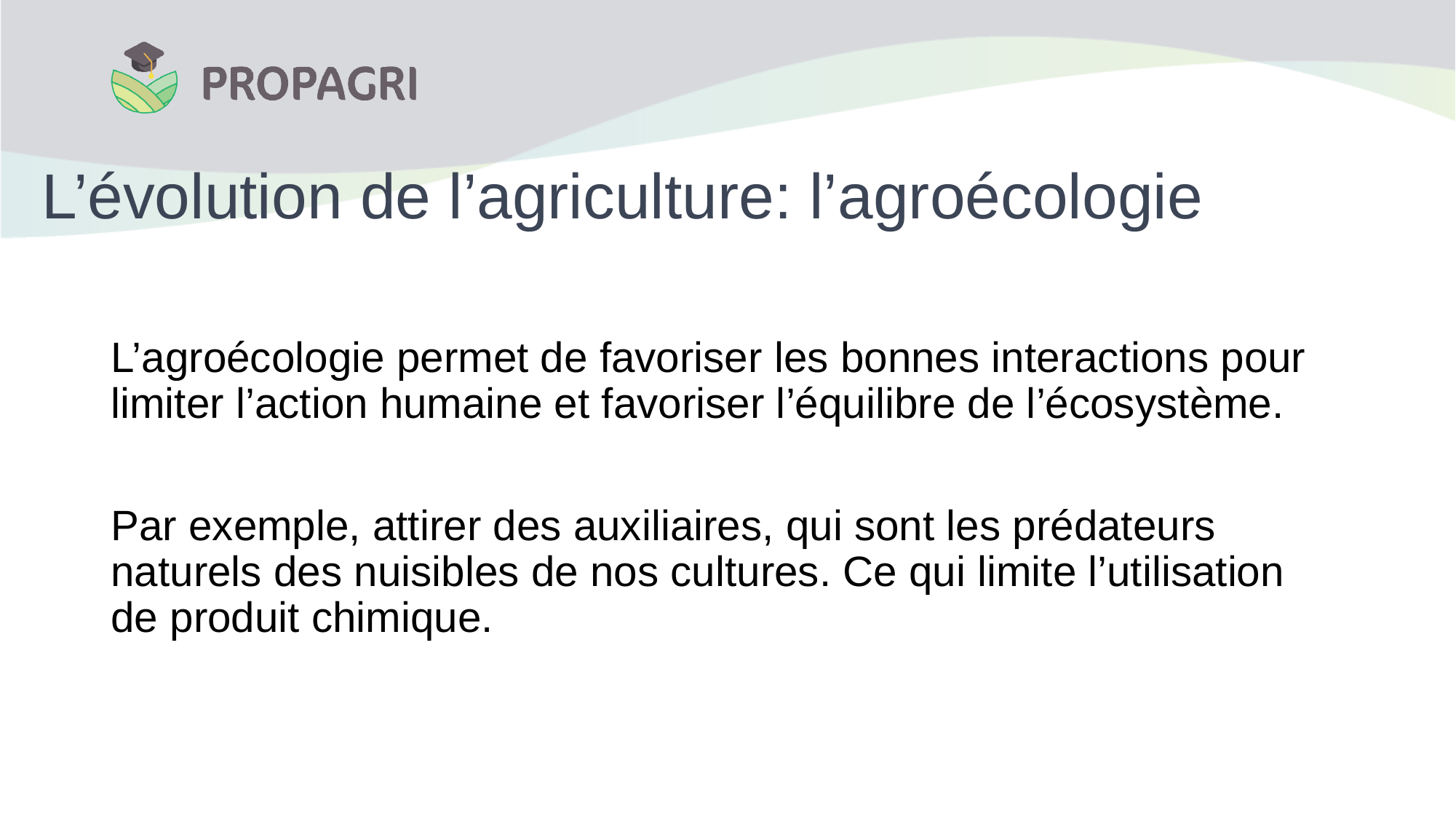

# L’évolution de l’agriculture: l’agroécologie

L’agroécologie permet de favoriser les bonnes interactions pour limiter l’action humaine et favoriser l’équilibre de l’écosystème.

Par exemple, attirer des auxiliaires, qui sont les prédateurs naturels des nuisibles de nos cultures. Ce qui limite l’utilisation de produit chimique.